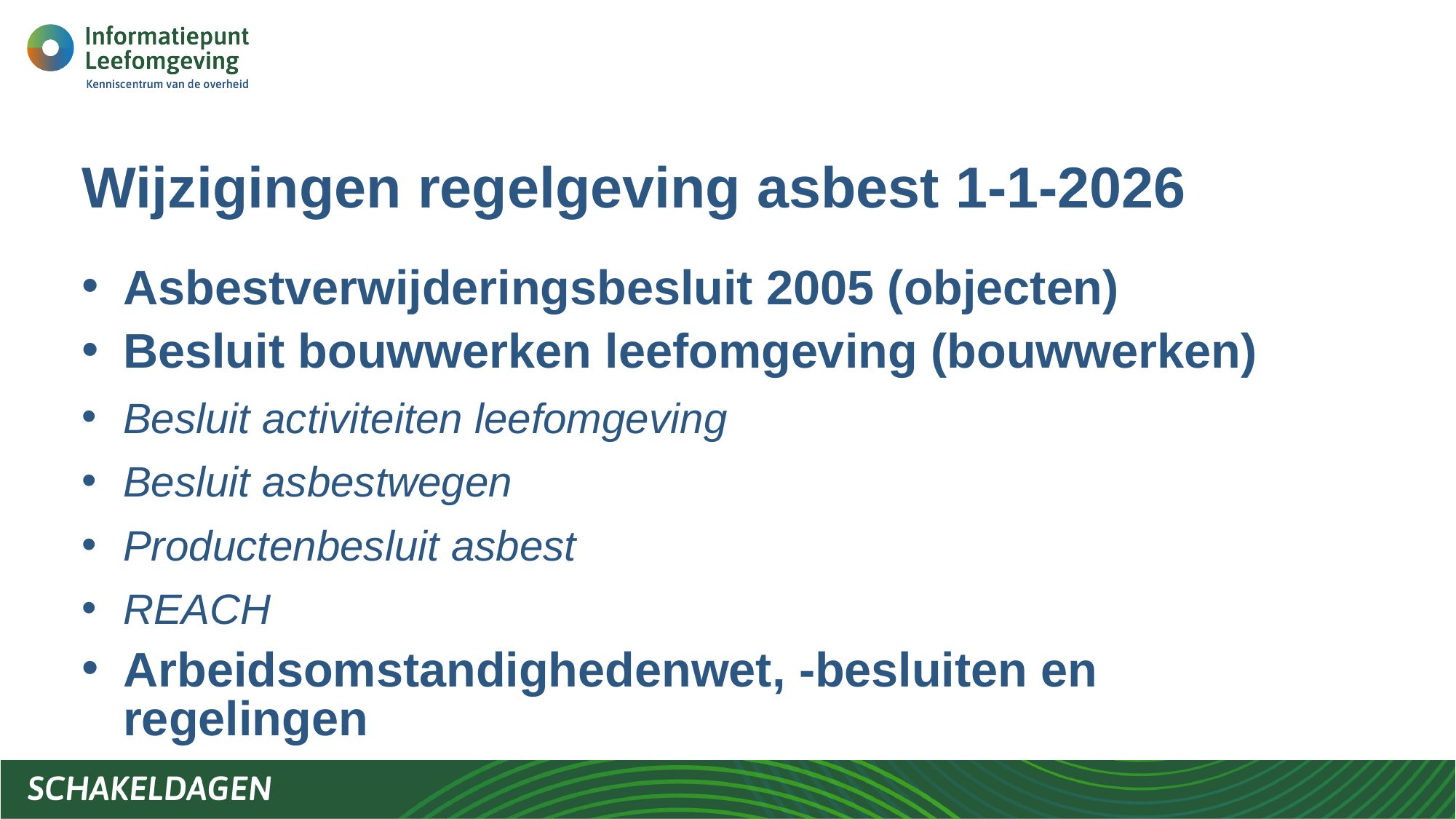

# Wijzigingen regelgeving asbest 1-1-2026
Asbestverwijderingsbesluit 2005 (objecten)
Besluit bouwwerken leefomgeving (bouwwerken)
Besluit activiteiten leefomgeving
Besluit asbestwegen
Productenbesluit asbest
REACH
Arbeidsomstandighedenwet, -besluiten en regelingen